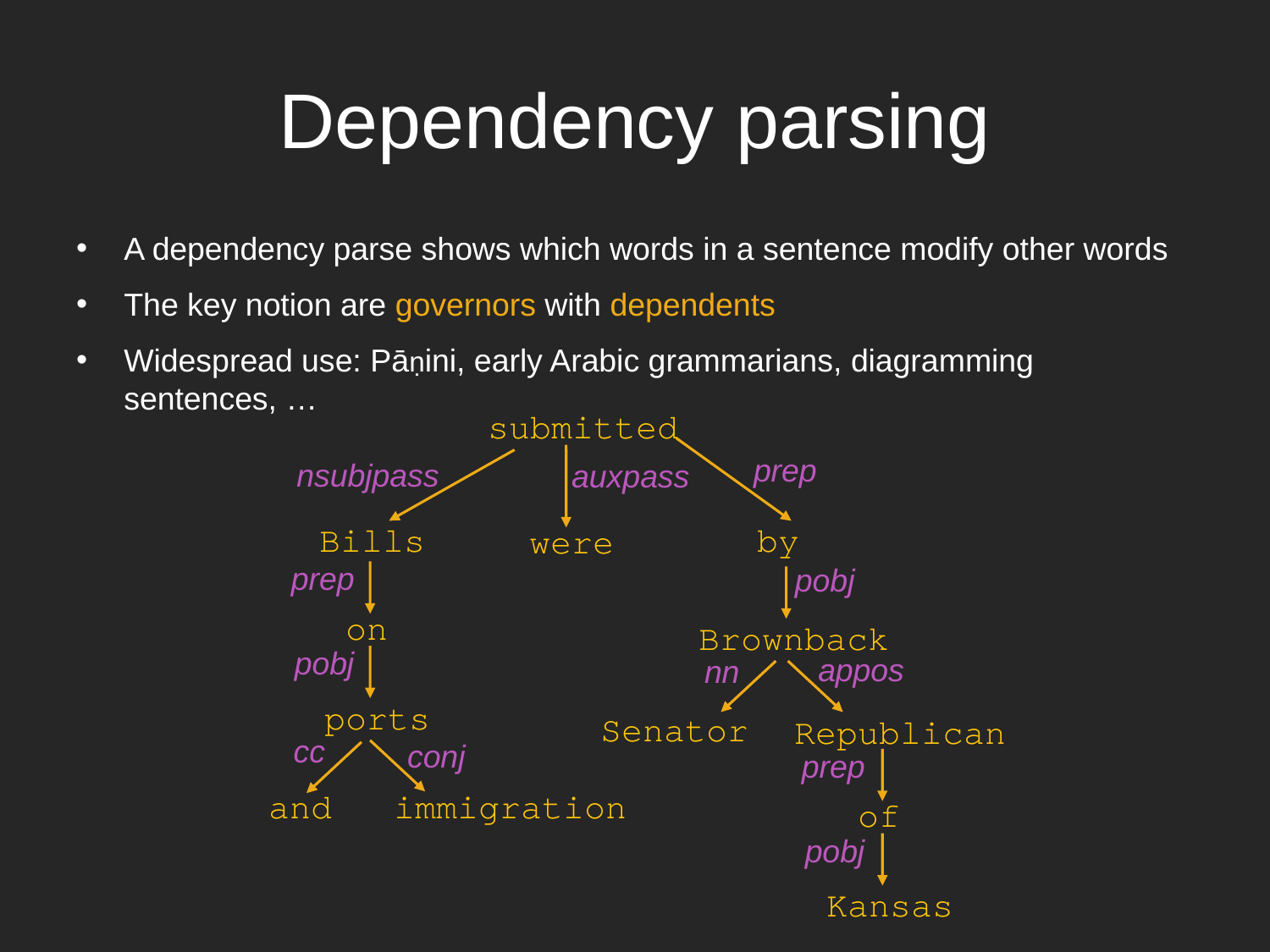

# Dependency parsing
A dependency parse shows which words in a sentence modify other words
The key notion are governors with dependents
Widespread use: Pāṇini, early Arabic grammarians, diagramming sentences, …
submitted

prep

nsubjpass

auxpass
Bills
by
were
prep

on
pobj

ports
pobj

Brownback
appos
nn

 Senator
Republican
cc
conj

immigration
prep

of
pobj

Kansas

and